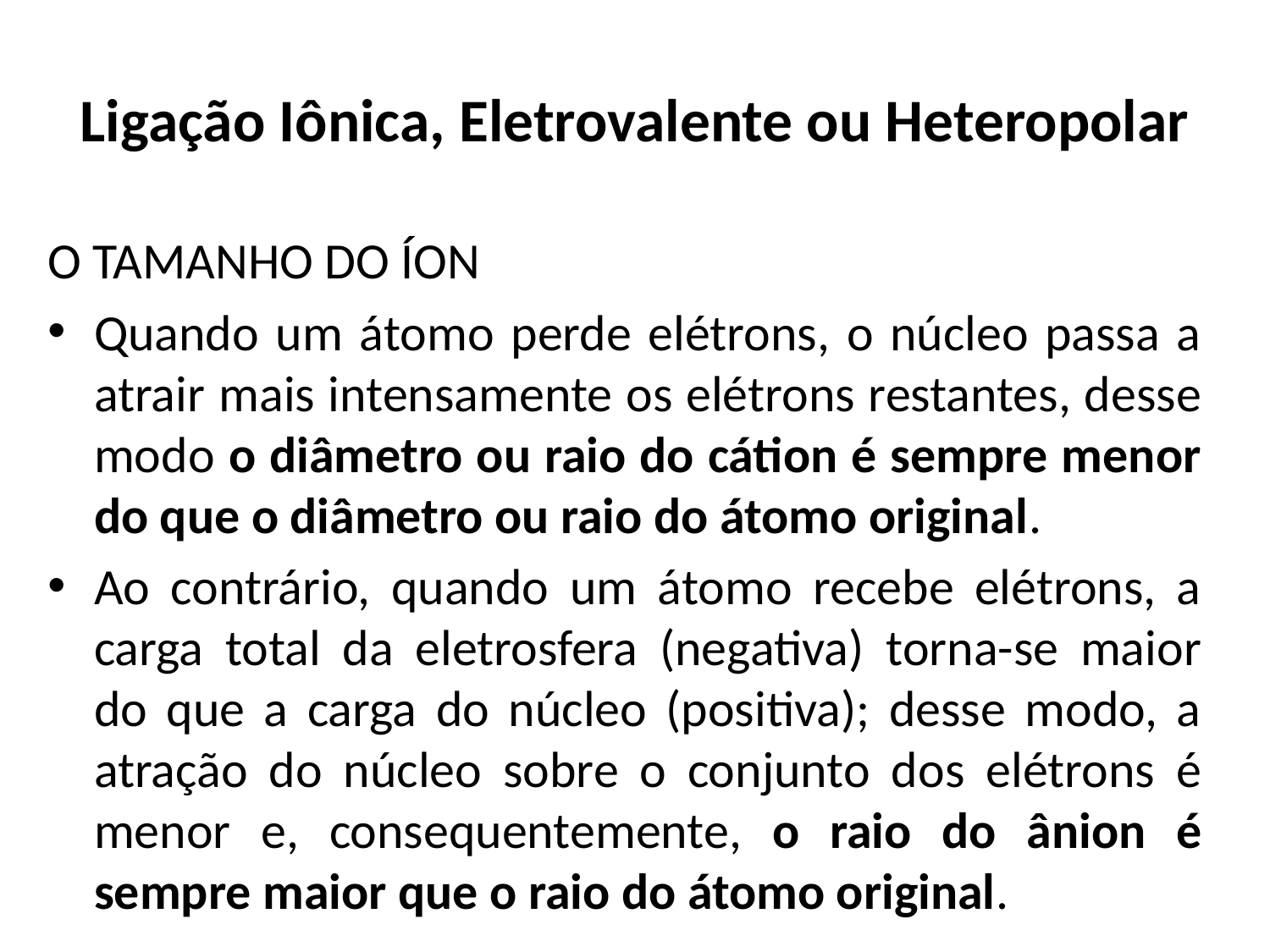

# Ligação Iônica, Eletrovalente ou Heteropolar
O TAMANHO DO ÍON
Quando um átomo perde elétrons, o núcleo passa a atrair mais intensamente os elétrons restantes, desse modo o diâmetro ou raio do cátion é sempre menor do que o diâmetro ou raio do átomo original.
Ao contrário, quando um átomo recebe elétrons, a carga total da eletrosfera (negativa) torna-se maior do que a carga do núcleo (positiva); desse modo, a atração do núcleo sobre o conjunto dos elétrons é menor e, consequentemente, o raio do ânion é sempre maior que o raio do átomo original.